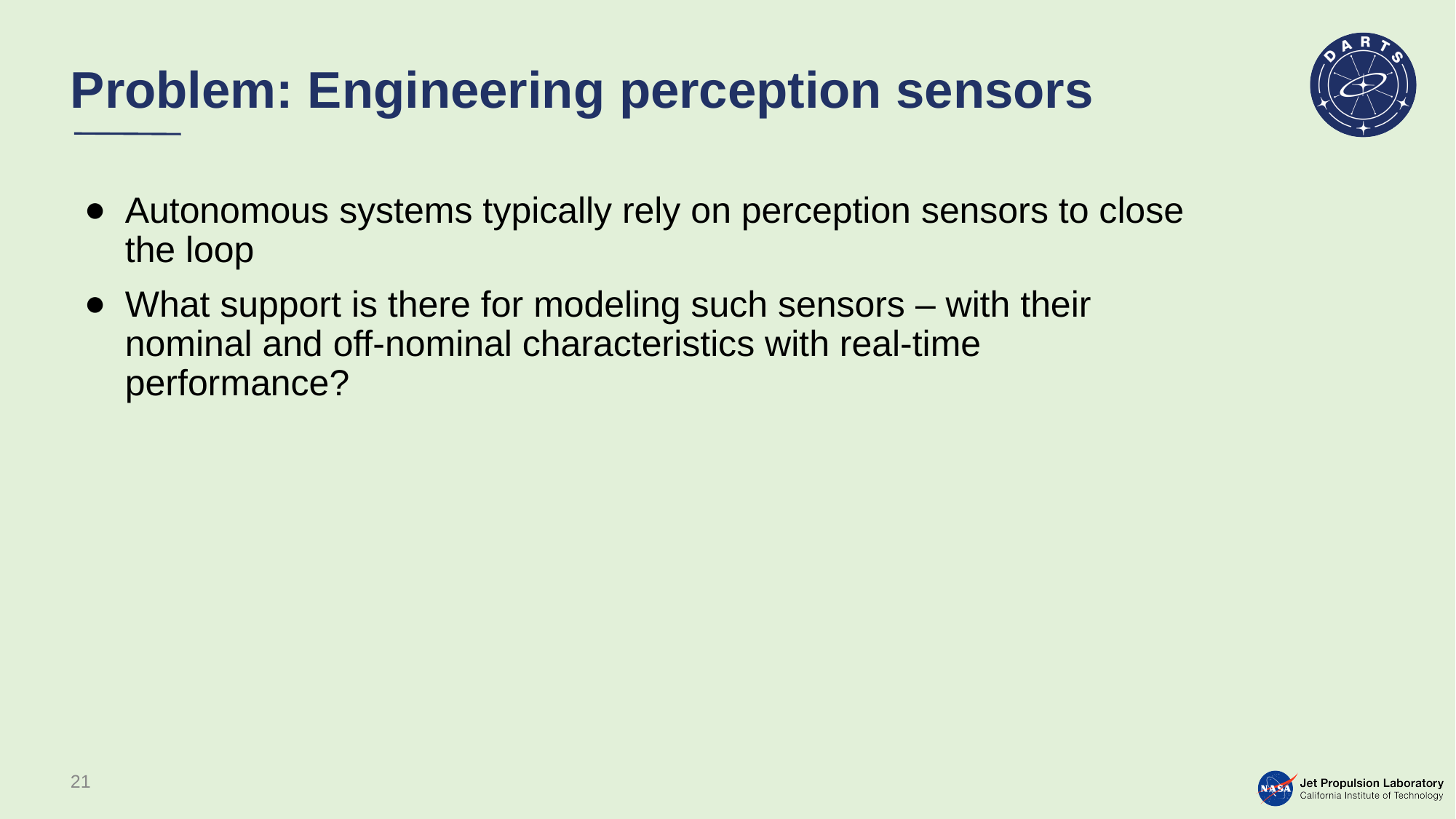

# Problem: Engineering perception sensors
Autonomous systems typically rely on perception sensors to close the loop
What support is there for modeling such sensors – with their nominal and off-nominal characteristics with real-time performance?

21